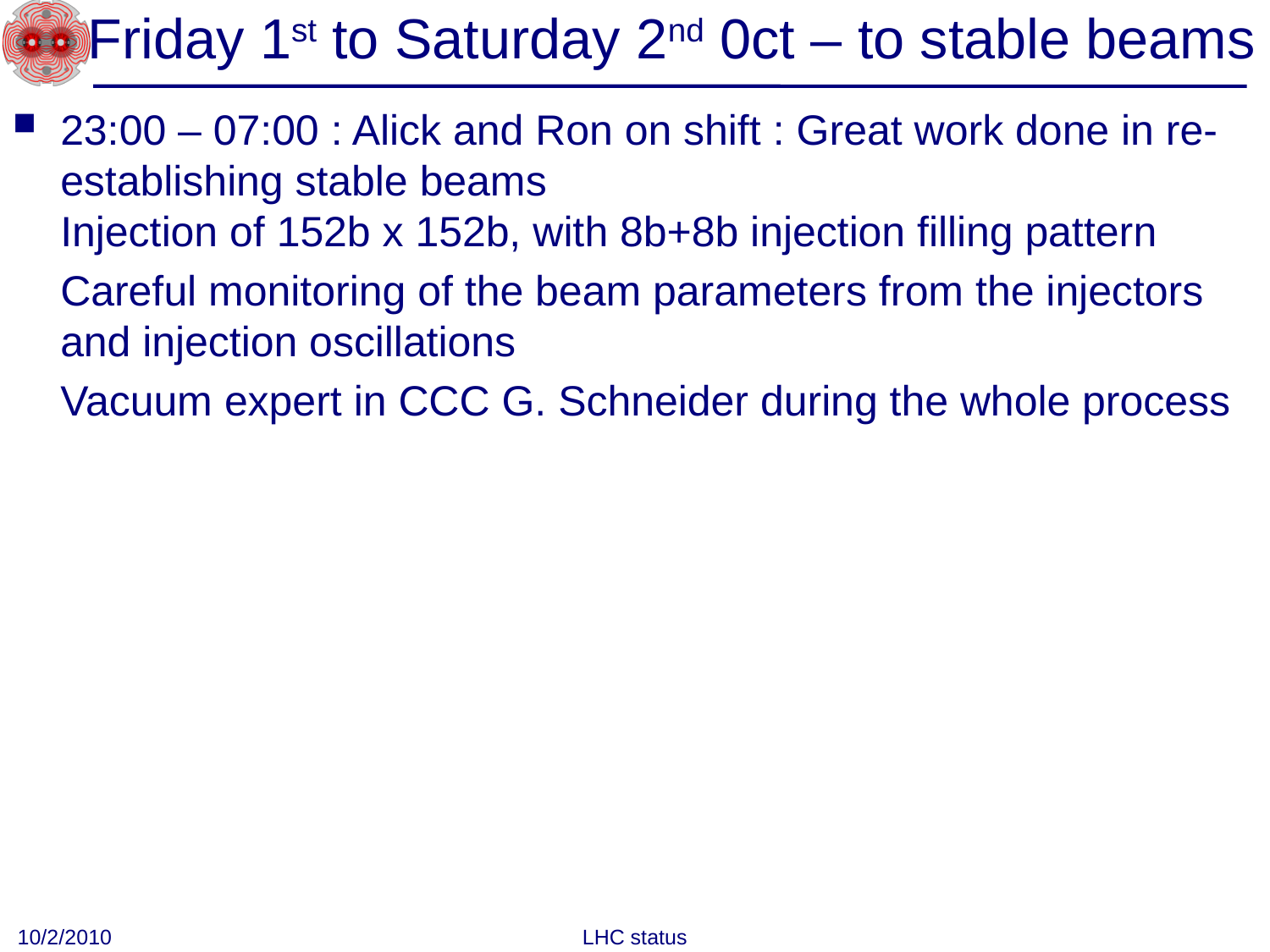

# Friday 1st to Saturday 2nd 0ct – to stable beams
23:00 – 07:00 : Alick and Ron on shift : Great work done in re-establishing stable beams
Injection of 152b x 152b, with 8b+8b injection filling pattern
	Careful monitoring of the beam parameters from the injectors and injection oscillations
	Vacuum expert in CCC G. Schneider during the whole process
10/2/2010
LHC status